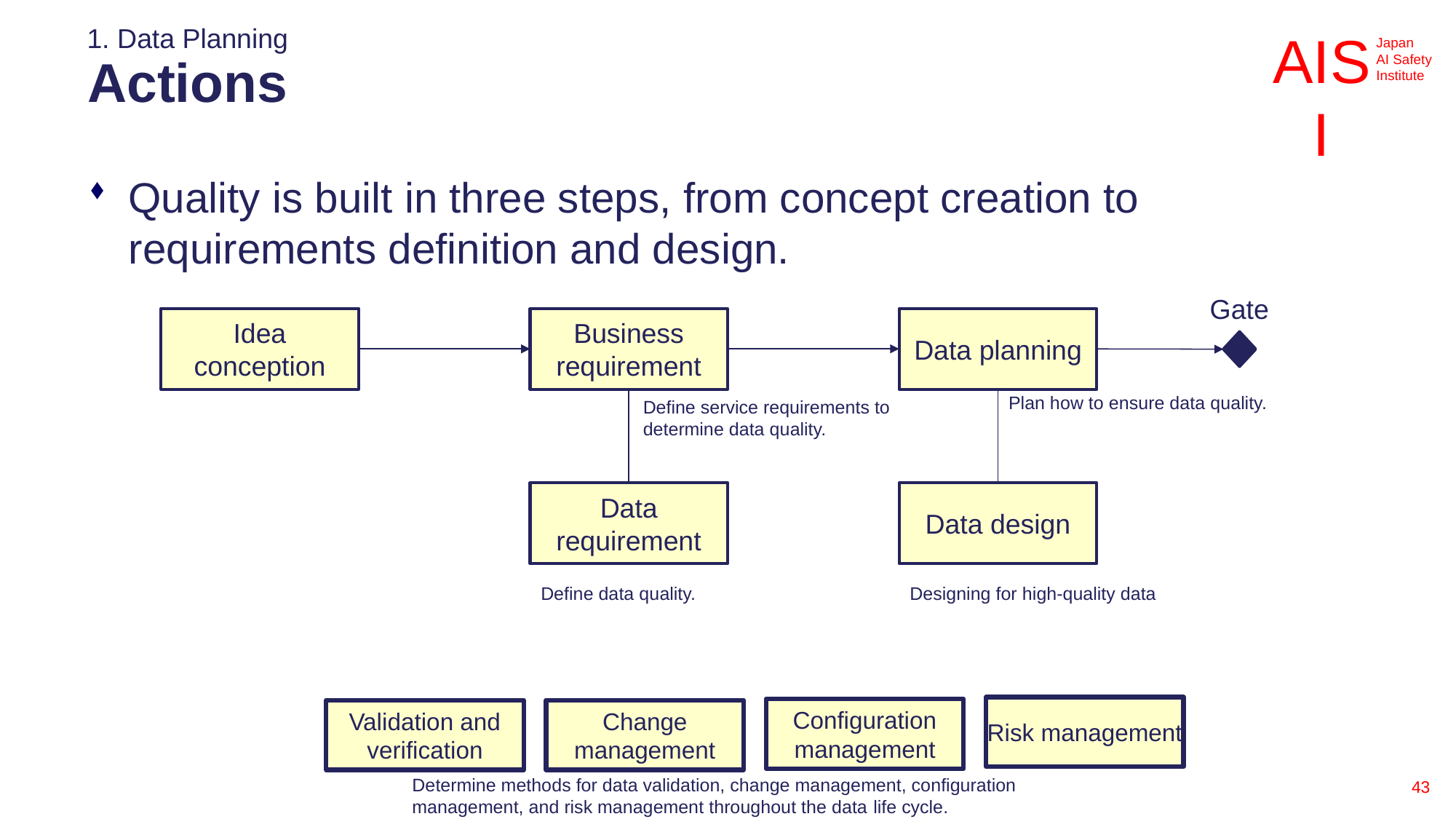

1. Data Planning
# Actions
Quality is built in three steps, from concept creation to requirements definition and design.
Gate
Idea conception
Business requirement
Data planning

Plan how to ensure data quality.
Define service requirements to determine data quality.
Data requirement
Data design
Define data quality.
Designing for high-quality data
Risk management
Configuration management
Validation and verification
Change management
Determine methods for data validation, change management, configuration management, and risk management throughout the data life cycle.
43